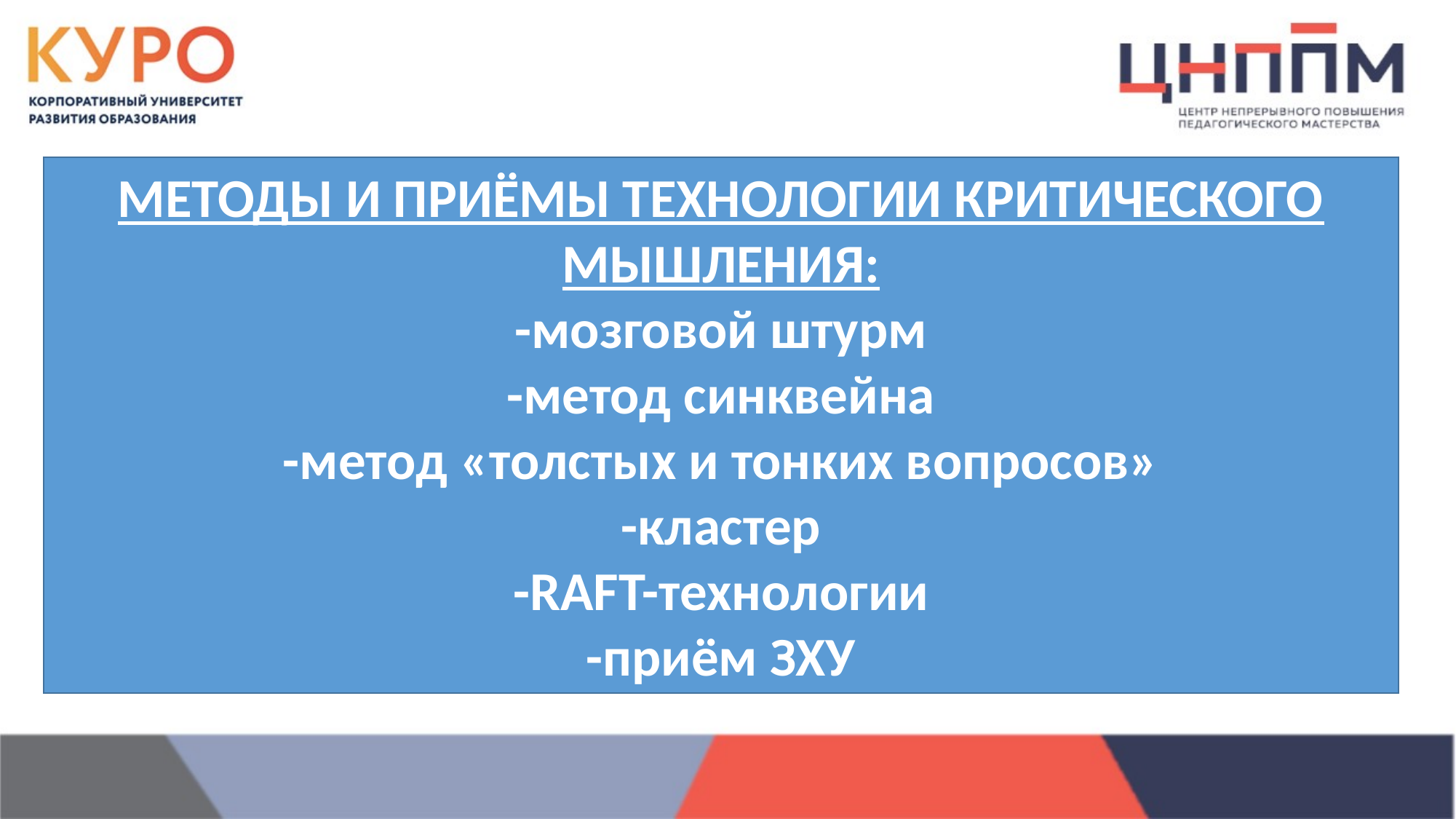

#
МЕТОДЫ И ПРИЁМЫ ТЕХНОЛОГИИ КРИТИЧЕСКОГО МЫШЛЕНИЯ:
-мозговой штурм
-метод синквейна
-метод «толстых и тонких вопросов»
-кластер
-RAFT-технологии
-приём ЗХУ